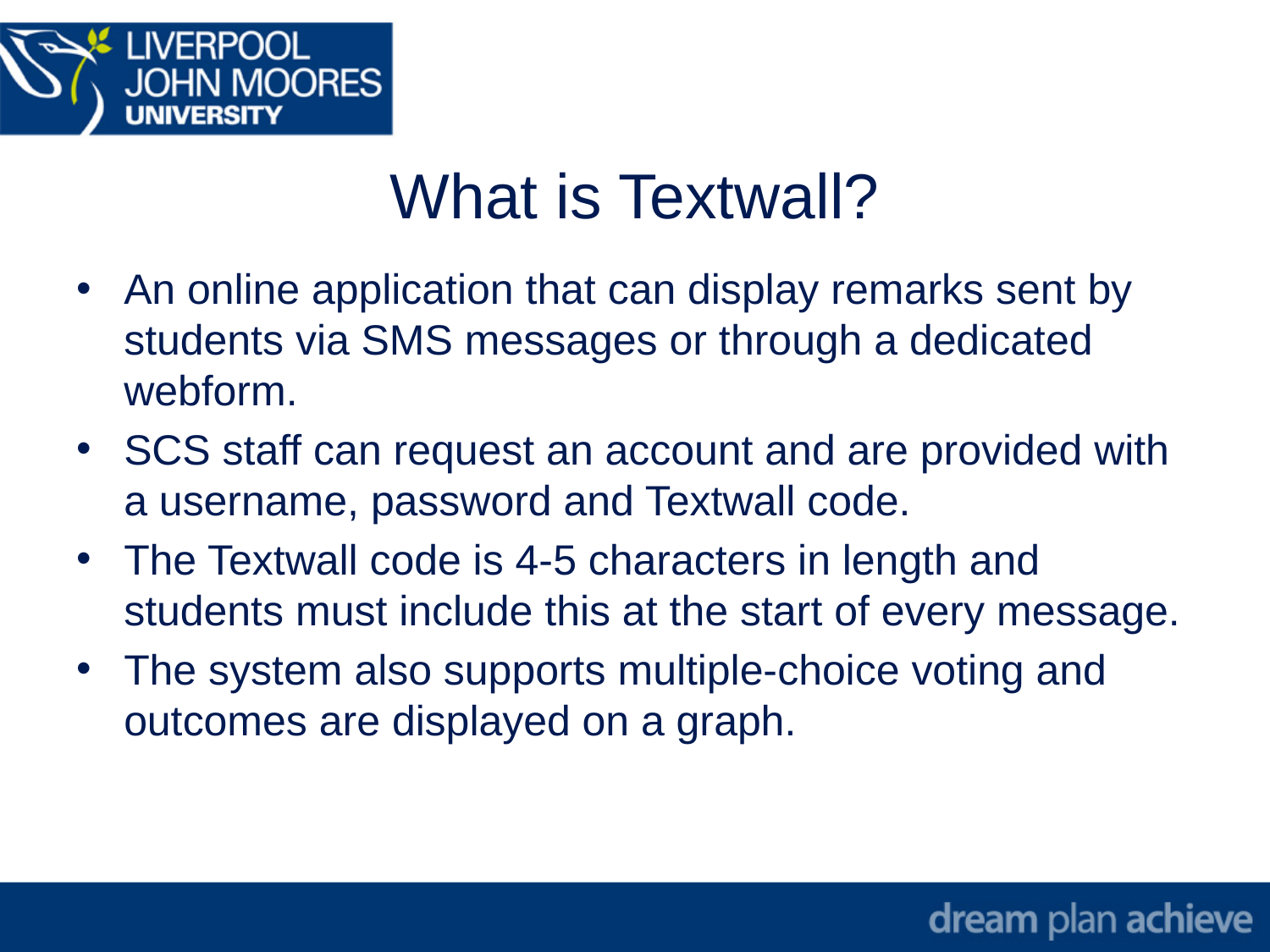

# What is Textwall?
An online application that can display remarks sent by students via SMS messages or through a dedicated webform.
SCS staff can request an account and are provided with a username, password and Textwall code.
The Textwall code is 4-5 characters in length and students must include this at the start of every message.
The system also supports multiple-choice voting and outcomes are displayed on a graph.